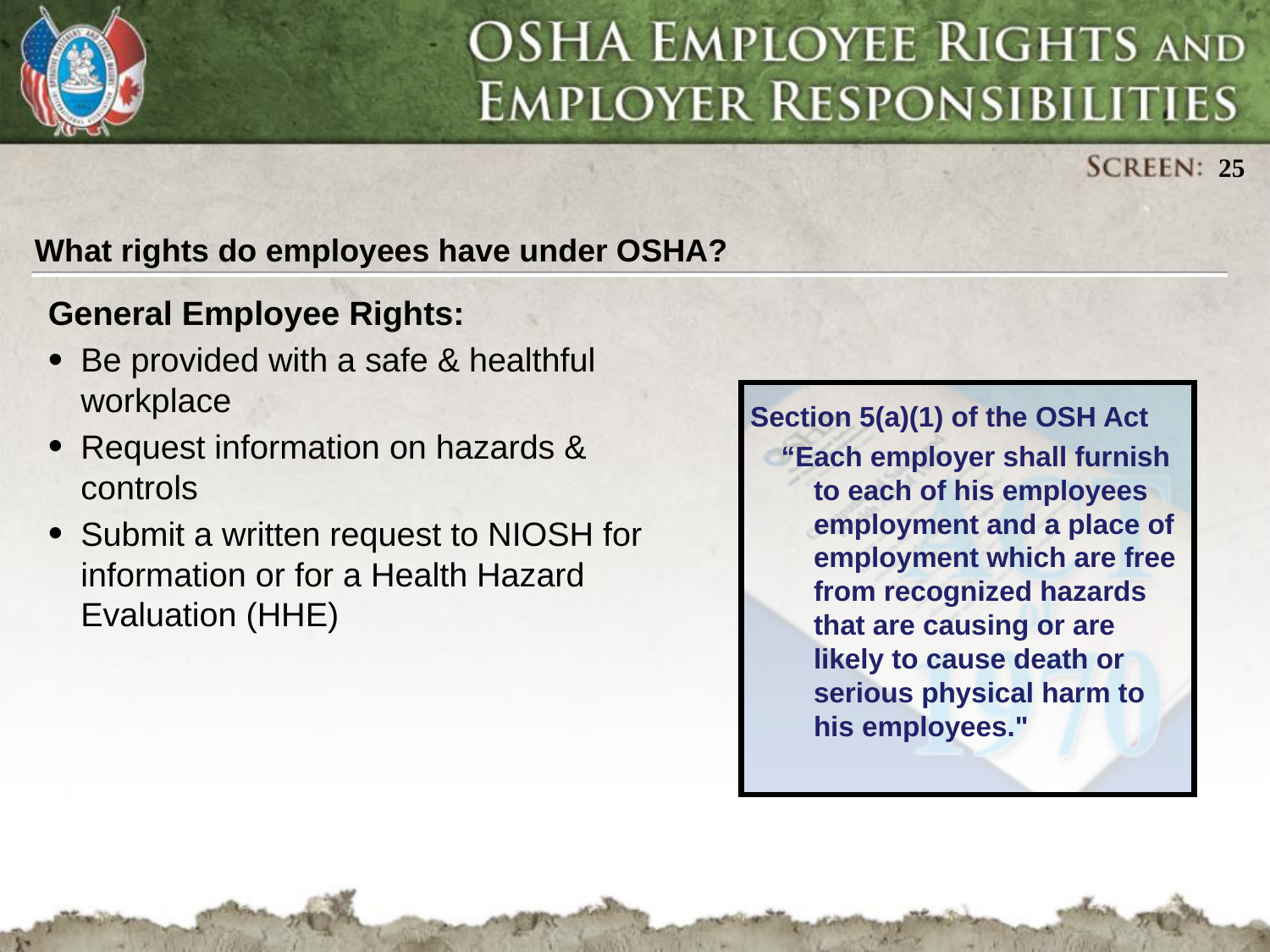

What rights do employees have under OSHA?
General Employee Rights:
Be provided with a safe & healthful workplace
Request information on hazards & controls
Submit a written request to NIOSH for information or for a Health Hazard Evaluation (HHE)

Section 5(a)(1) of the OSH Act
“Each employer shall furnish to each of his employees employment and a place of employment which are free from recognized hazards that are causing or are likely to cause death or serious physical harm to his employees."